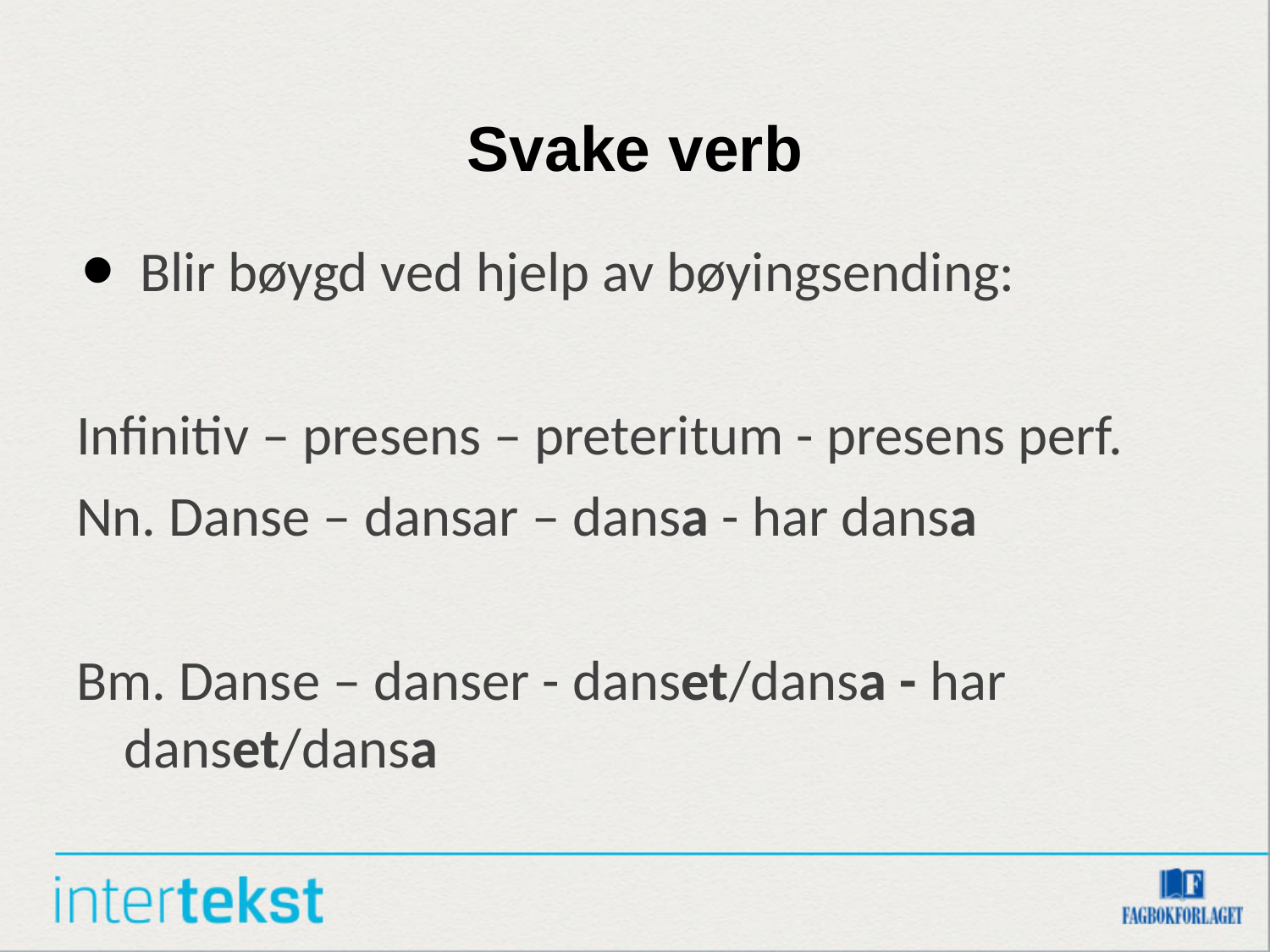

# Svake verb
Blir bøygd ved hjelp av bøyingsending:

Infinitiv – presens – preteritum - presens perf.
Nn. Danse – dansar – dansa - har dansa

Bm. Danse – danser - danset/dansa - har danset/dansa